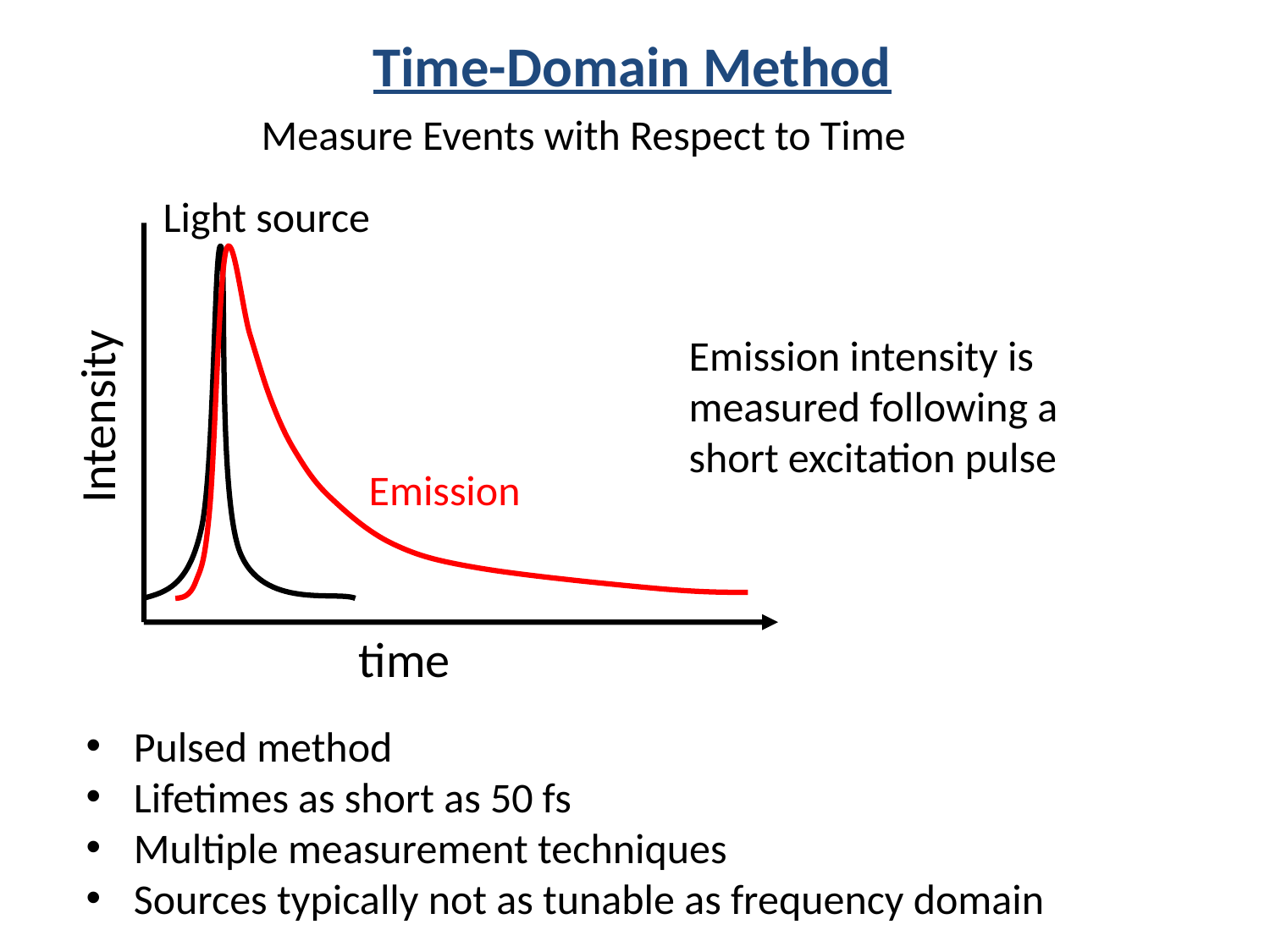

Time-Domain Method
Measure Events with Respect to Time
Light source

Intensity

time

Emission intensity is measured following a short excitation pulse
Emission
Pulsed method
Lifetimes as short as 50 fs
Multiple measurement techniques
Sources typically not as tunable as frequency domain